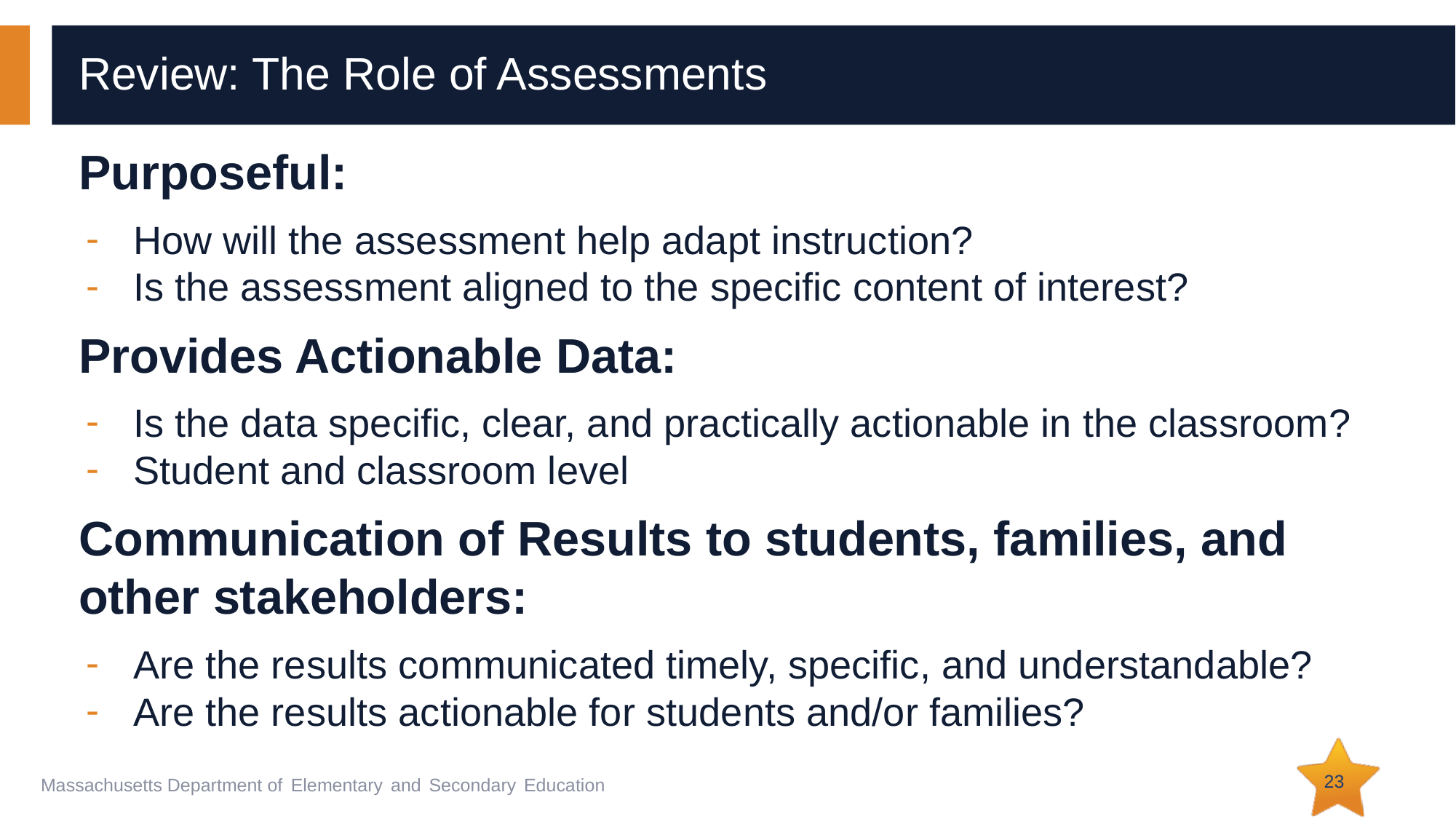

# Review: The Role of Assessments
Purposeful:
How will the assessment help adapt instruction?
Is the assessment aligned to the specific content of interest?
Provides Actionable Data:
Is the data specific, clear, and practically actionable in the classroom?
Student and classroom level
Communication of Results to students, families, and other stakeholders:
Are the results communicated timely, specific, and understandable?
Are the results actionable for students and/or families?
23